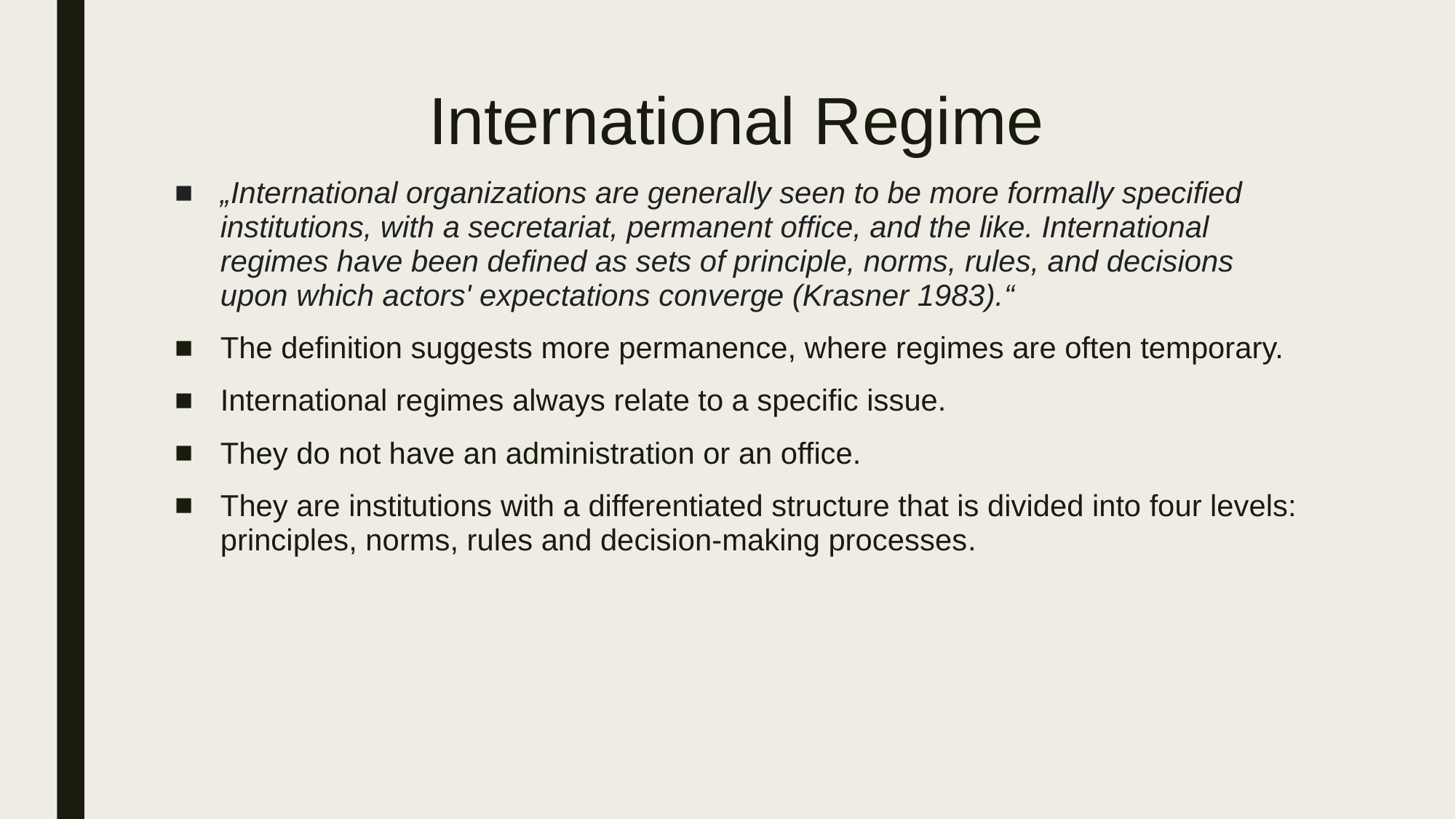

# International Regime
„International organizations are generally seen to be more formally specified institutions, with a secretariat, permanent office, and the like. International regimes have been defined as sets of principle, norms, rules, and decisions upon which actors' expectations converge (Krasner 1983).“
The definition suggests more permanence, where regimes are often temporary.
International regimes always relate to a specific issue.
They do not have an administration or an office.
They are institutions with a differentiated structure that is divided into four levels: principles, norms, rules and decision-making processes.